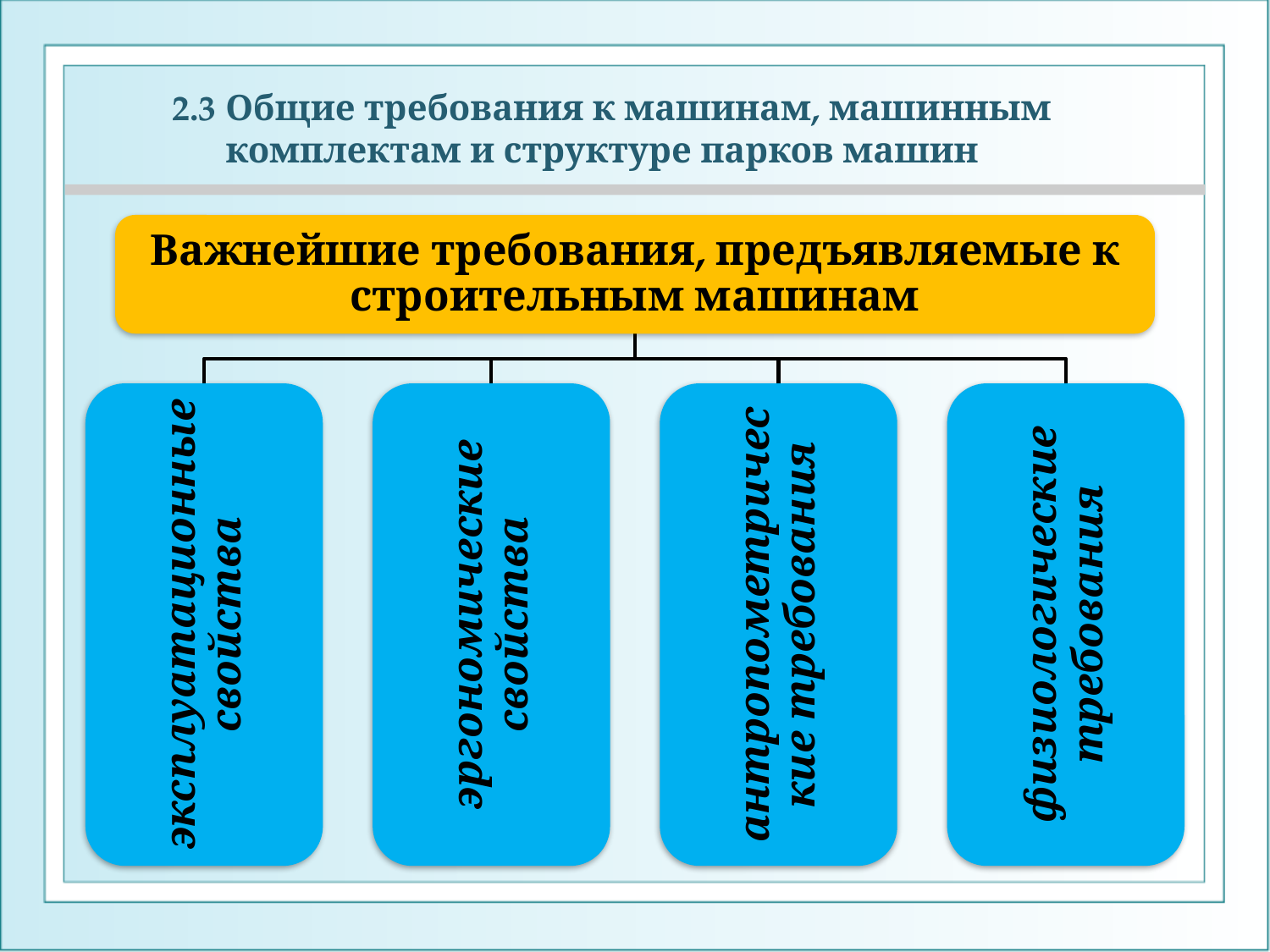

2.3 Общие требования к машинам, машинным
      комплектам и структуре парков машин

Важнейшие требования, предъявляемые к строительным машинам
эксплуатационные свойства
эргономические свойства
антропометрические требования
физиологические требования